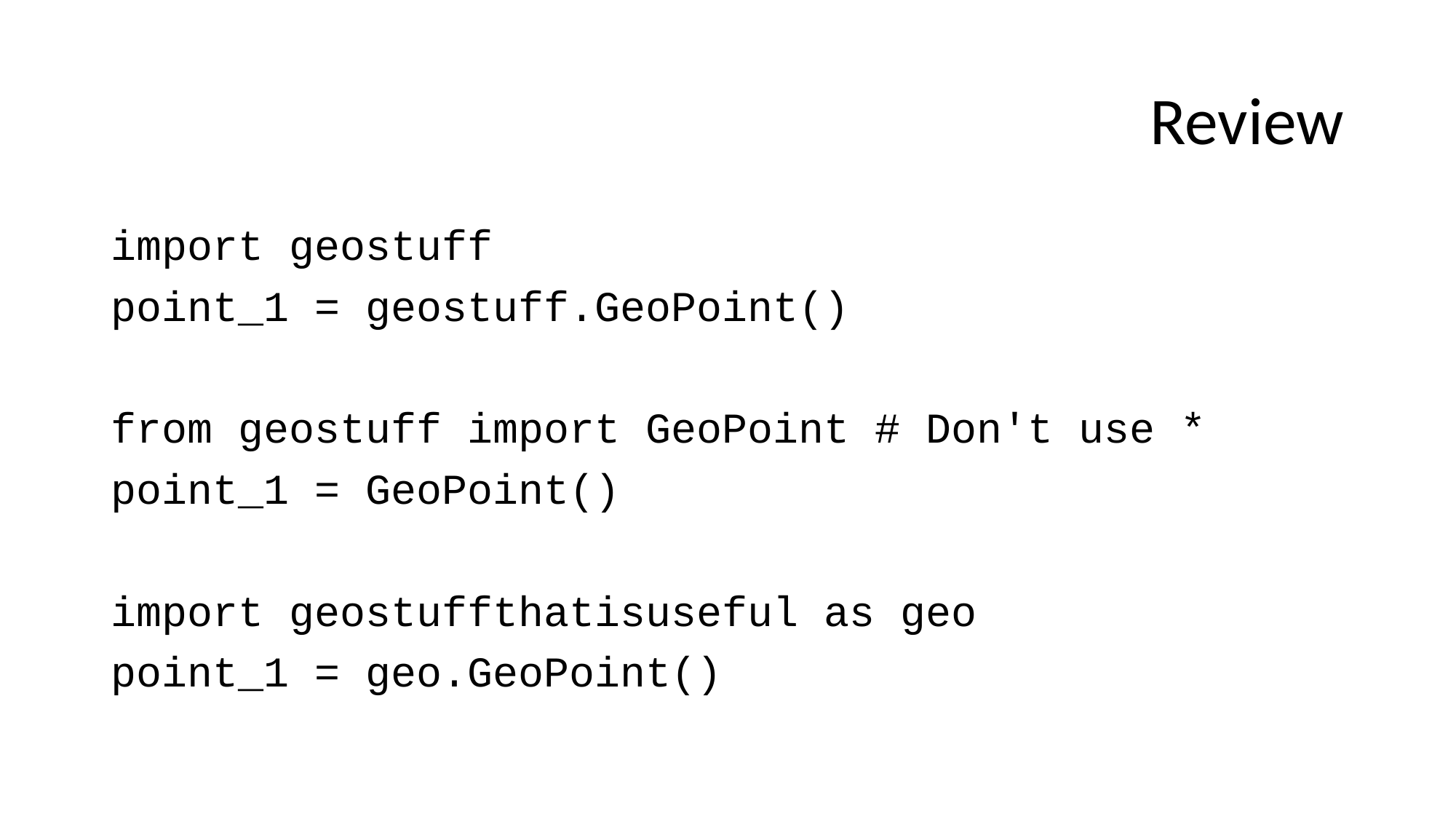

# Review
import geostuff
point_1 = geostuff.GeoPoint()

from geostuff import GeoPoint # Don't use *
point_1 = GeoPoint()

import geostuffthatisuseful as geo
point_1 = geo.GeoPoint()